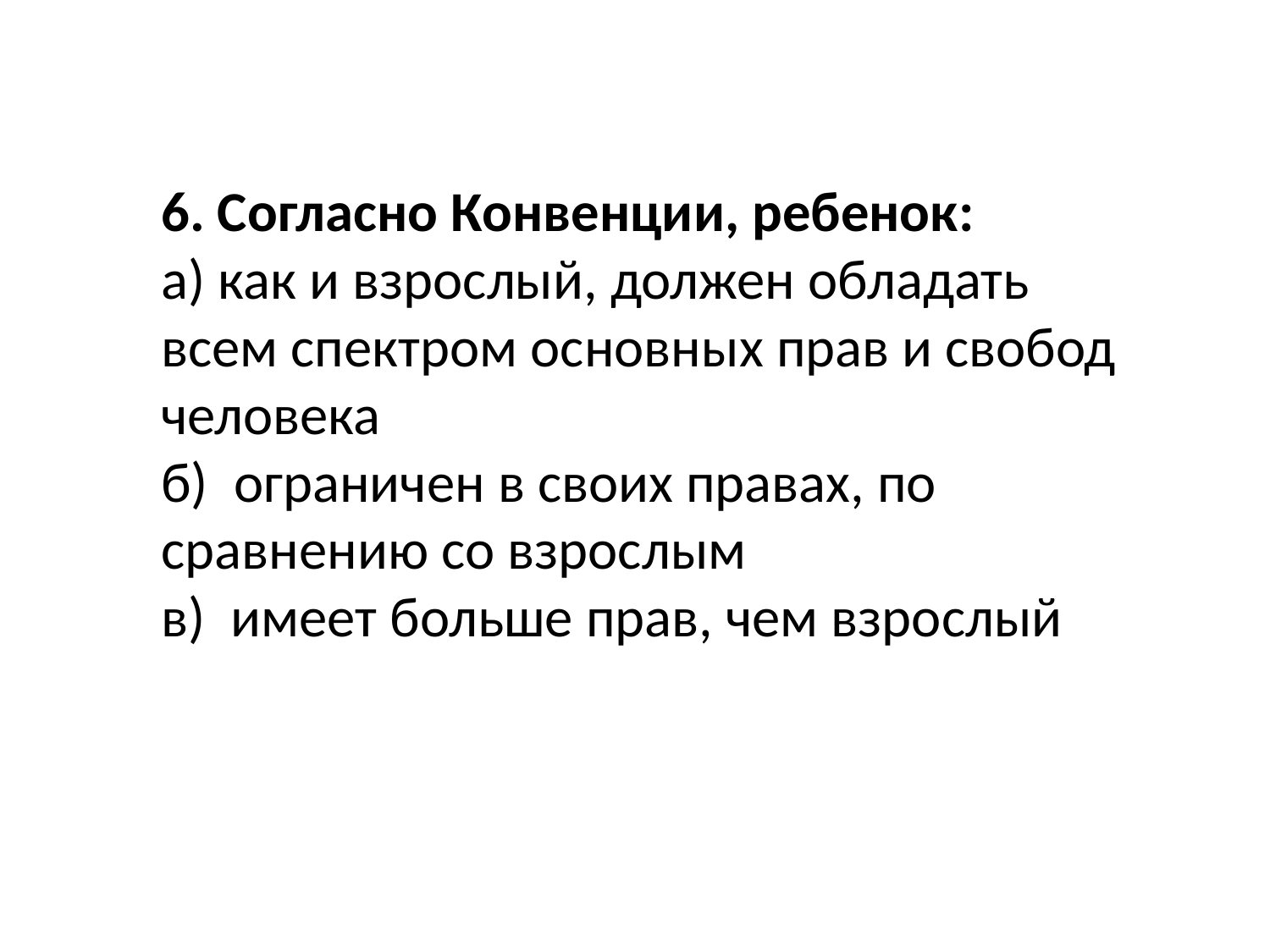

6. Согласно Конвенции, ребенок: 
а) как и взрослый, должен обладать всем спектром основных прав и свобод человека 
б)  ограничен в своих правах, по сравнению со взрослым 
в)  имеет больше прав, чем взрослый